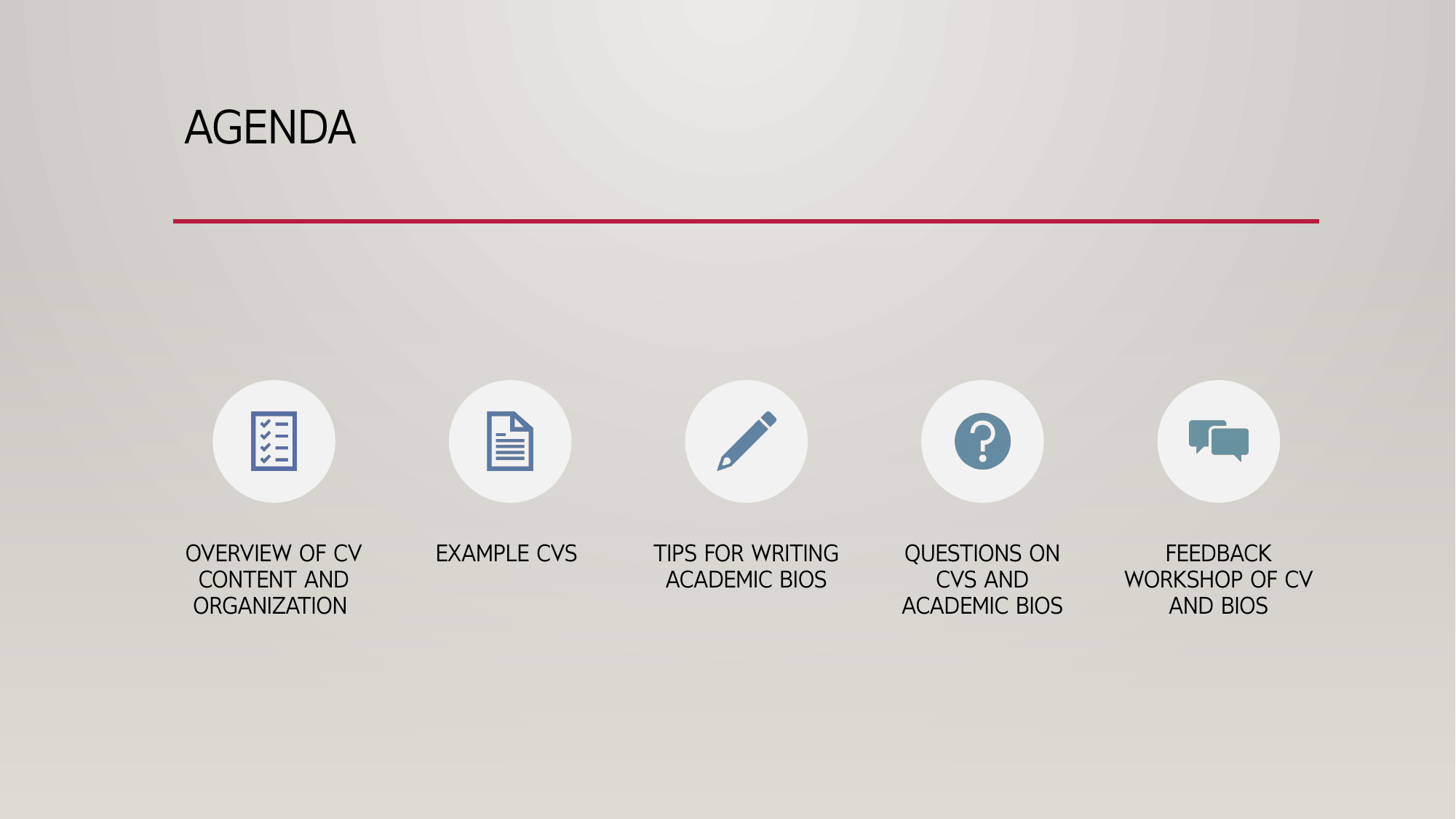

# Agenda

Overview of CV content and organization
Example cvs
Tips for writing academic bios
Questions on CVs and academic bios
Feedback workshop of CV and bios